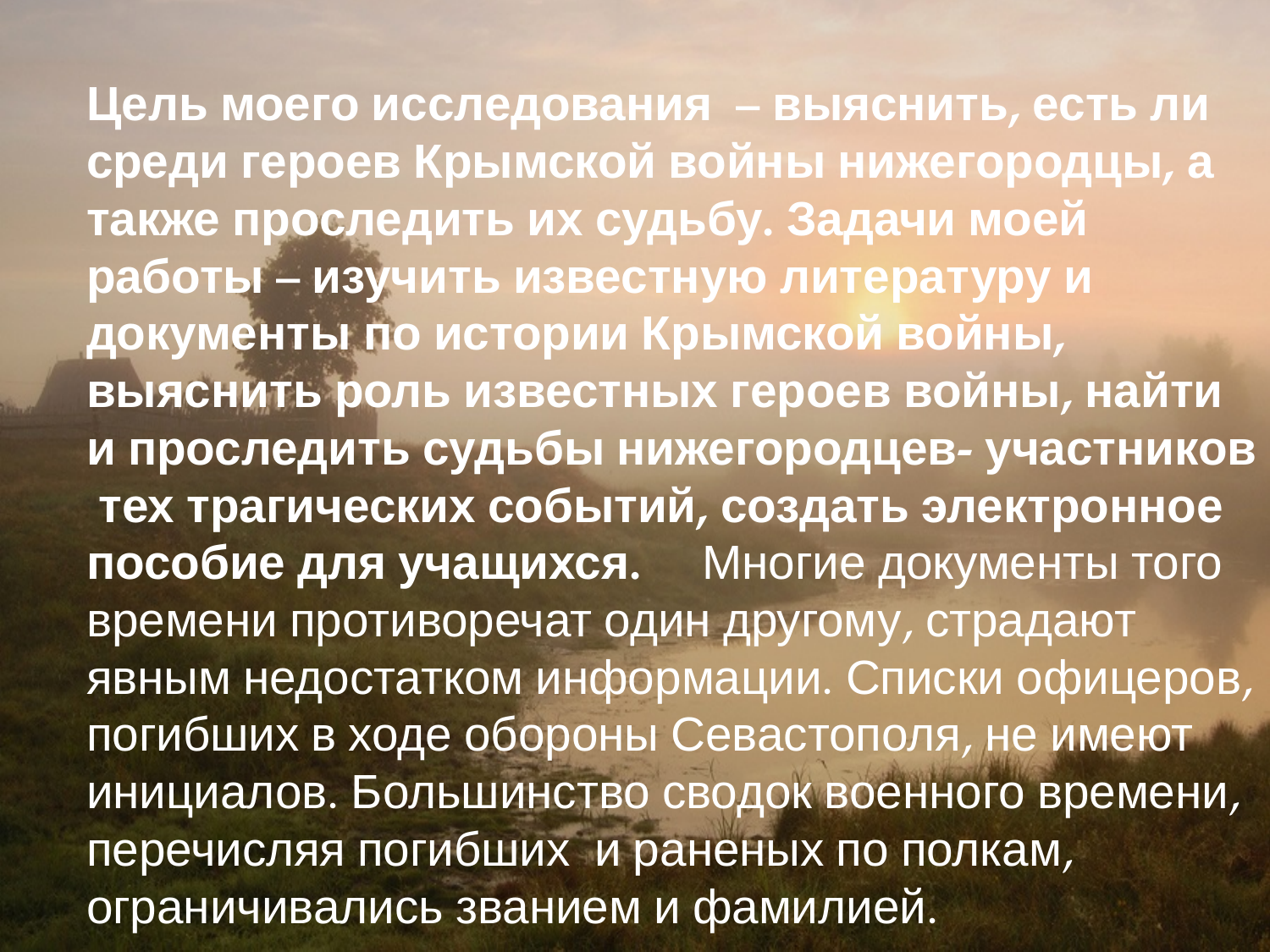

Цель моего исследования  – выяснить, есть ли среди героев Крымской войны нижегородцы, а также проследить их судьбу. Задачи моей работы – изучить известную литературу и документы по истории Крымской войны, выяснить роль известных героев войны, найти и проследить судьбы нижегородцев- участников  тех трагических событий, создать электронное пособие для учащихся.							Многие документы того времени противоречат один другому, страдают явным недостатком информации. Списки офицеров, погибших в ходе обороны Севастополя, не имеют инициалов. Большинство сводок военного времени, перечисляя погибших  и раненых по полкам, ограничивались званием и фамилией.